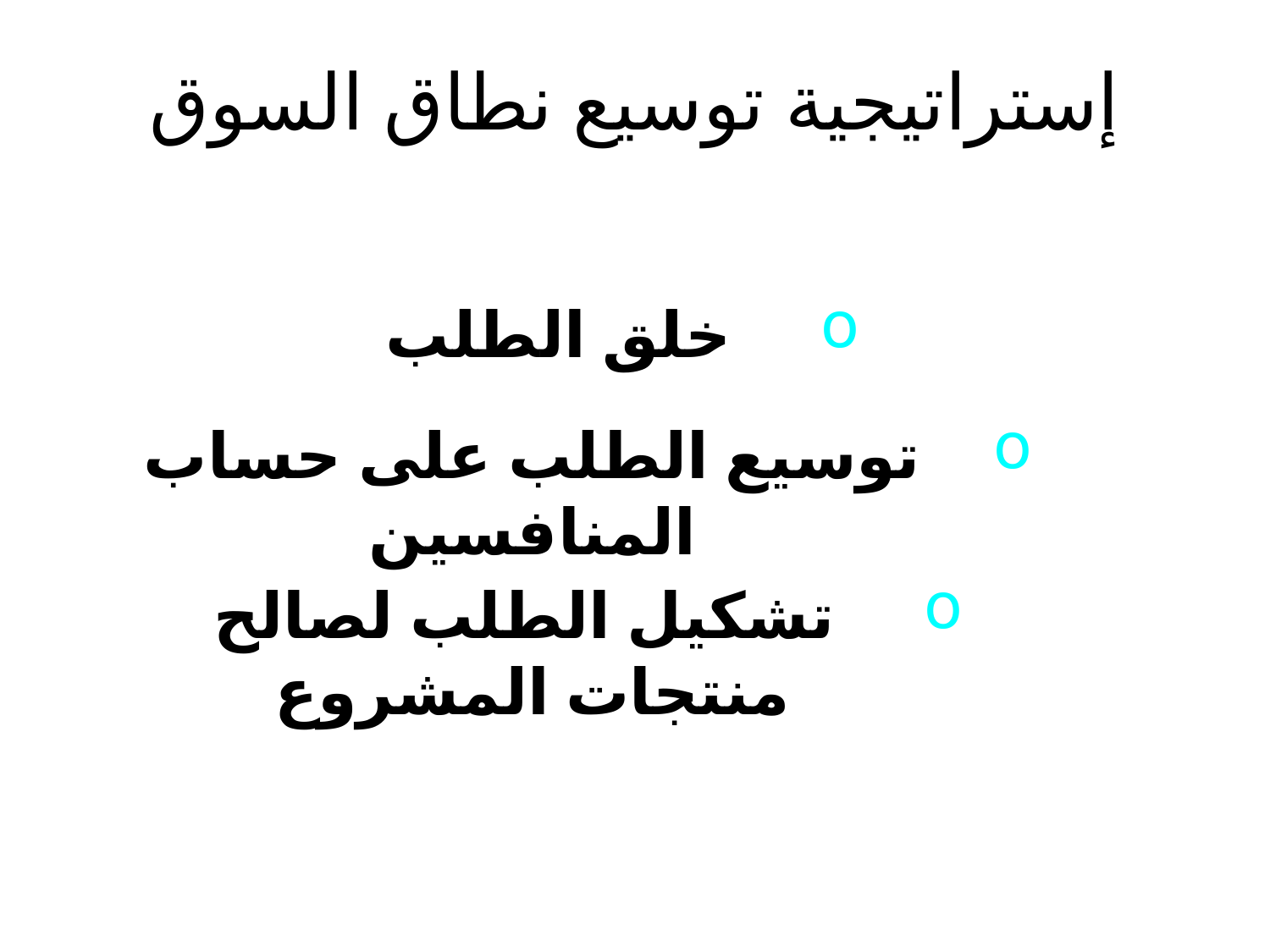

إستراتيجية توسيع نطاق السوق
 خلق الطلب
توسيع الطلب على حساب المنافسين
 تشكيل الطلب لصالح منتجات المشروع